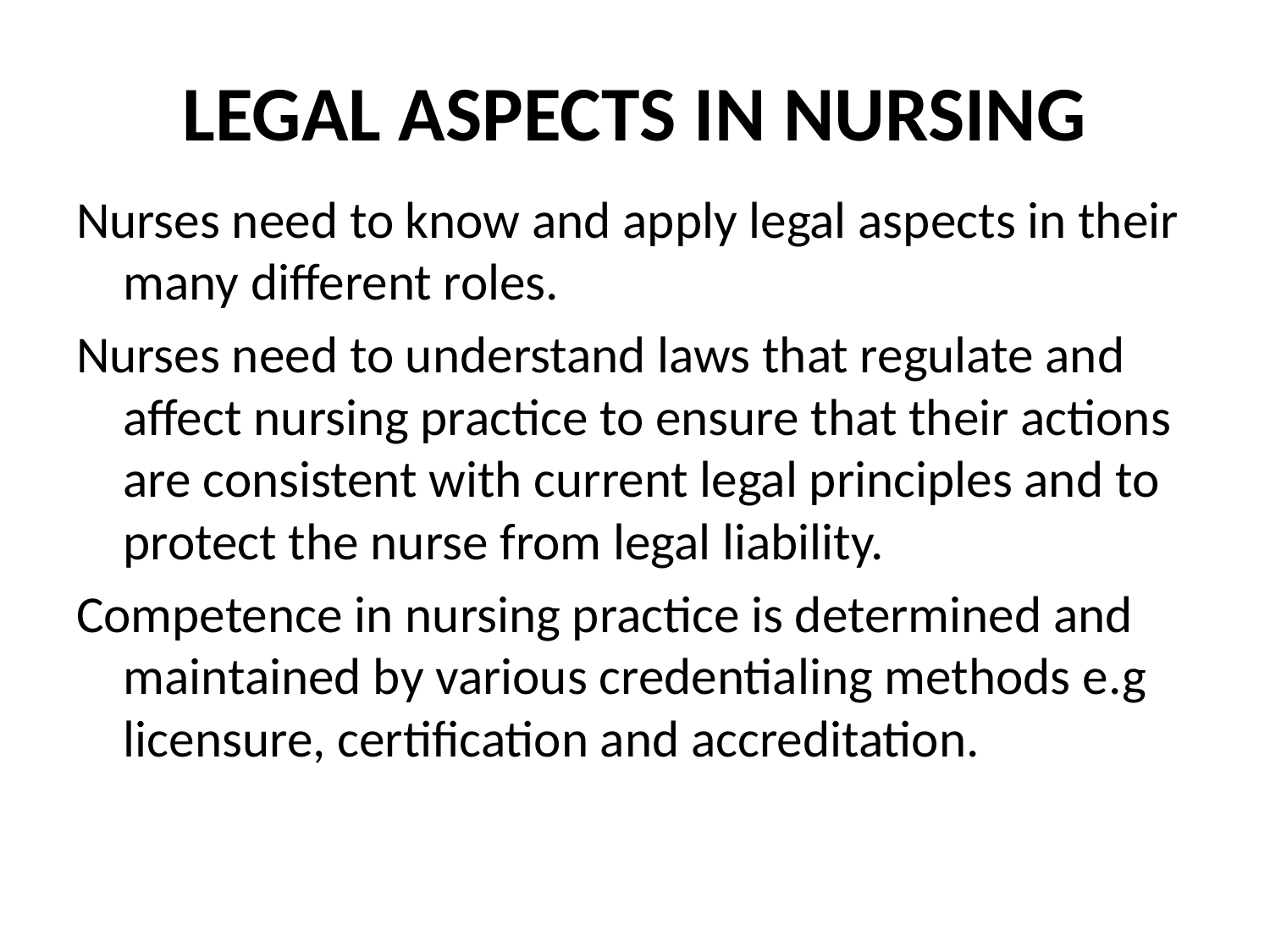

# LEGAL ASPECTS IN NURSING
Nurses need to know and apply legal aspects in their many different roles.
Nurses need to understand laws that regulate and affect nursing practice to ensure that their actions are consistent with current legal principles and to protect the nurse from legal liability.
Competence in nursing practice is determined and maintained by various credentialing methods e.g licensure, certification and accreditation.